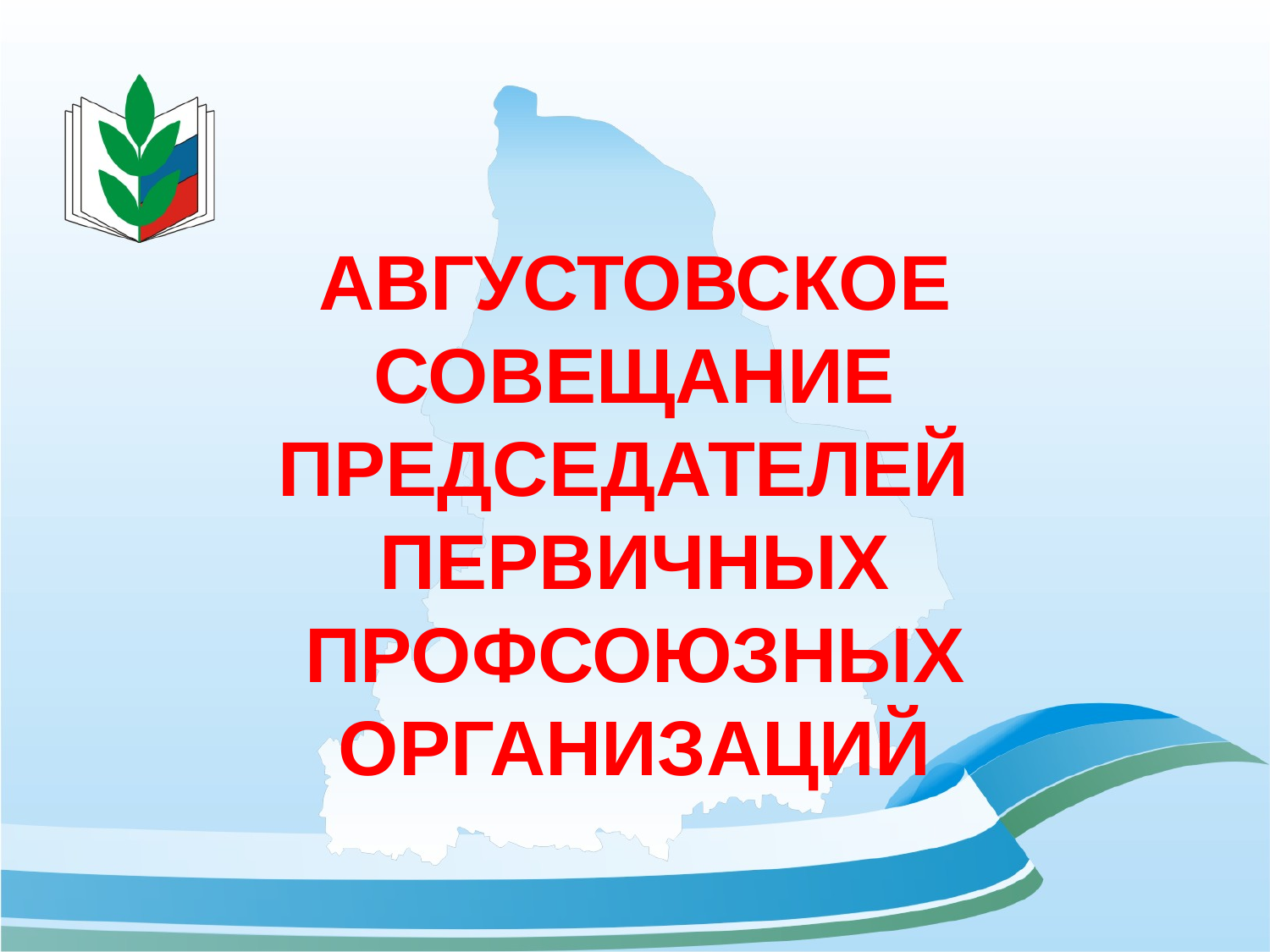

# АВГУСТОВСКОЕ СОВЕЩАНИЕ ПРЕДСЕДАТЕЛЕЙ ПЕРВИЧНЫХ ПРОФСОЮЗНЫХ ОРГАНИЗАЦИЙ